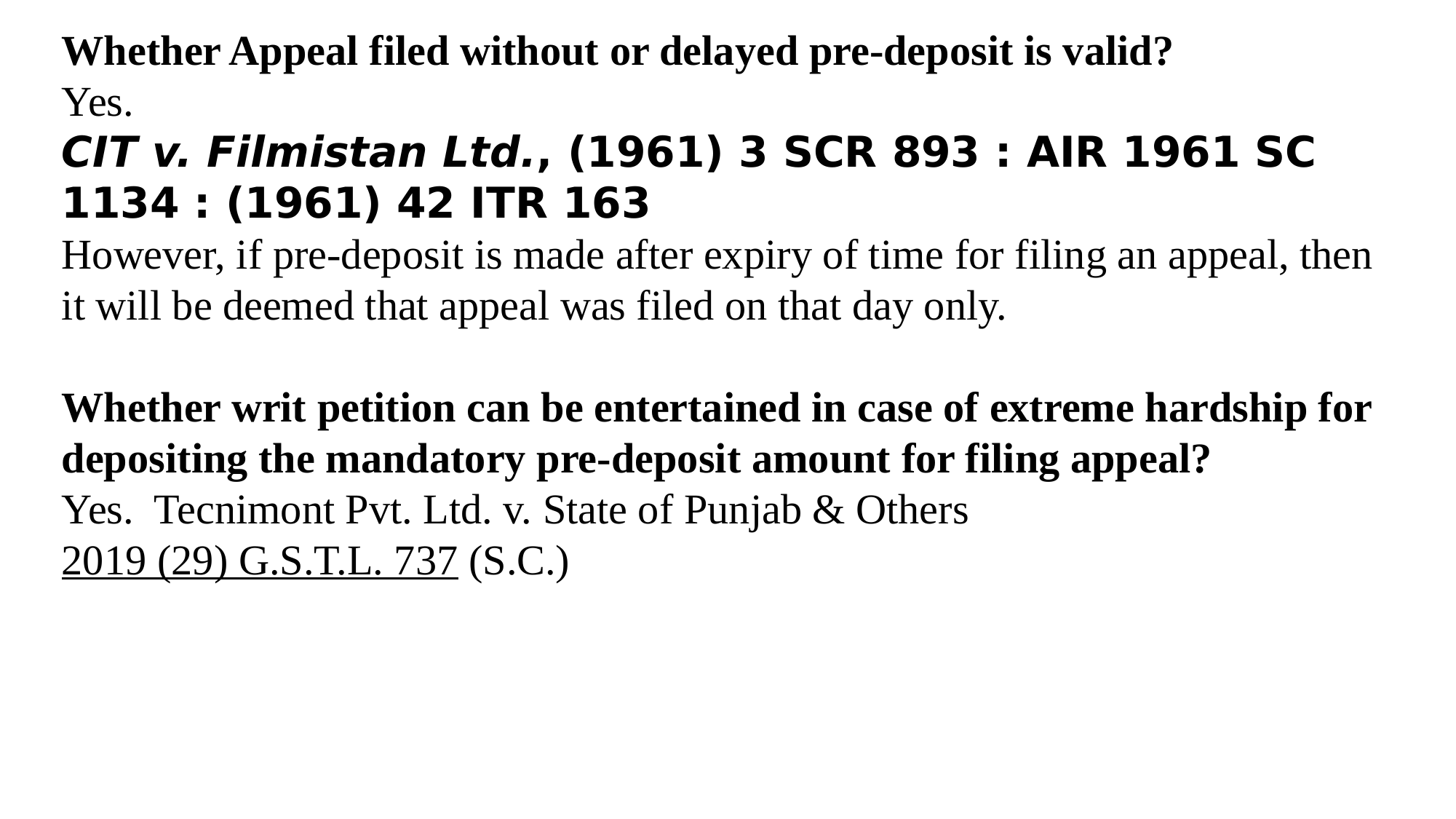

Whether Appeal filed without or delayed pre-deposit is valid?
Yes.
CIT v. Filmistan Ltd., (1961) 3 SCR 893 : AIR 1961 SC 1134 : (1961) 42 ITR 163
However, if pre-deposit is made after expiry of time for filing an appeal, then it will be deemed that appeal was filed on that day only.

Whether writ petition can be entertained in case of extreme hardship for depositing the mandatory pre-deposit amount for filing appeal?
Yes.  Tecnimont Pvt. Ltd. v. State of Punjab & Others 2019 (29) G.S.T.L. 737 (S.C.)